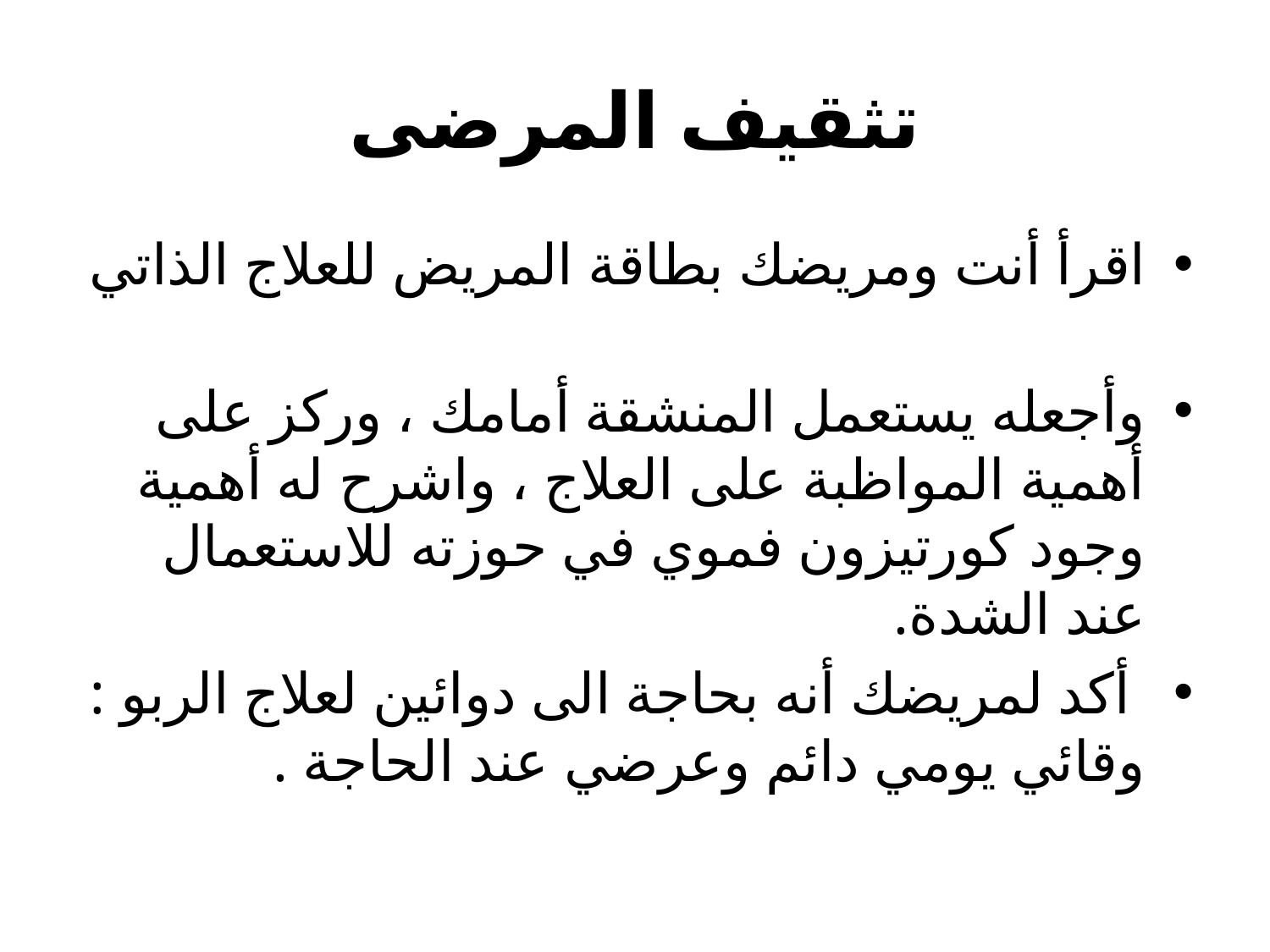

# تثقيف المرضى
اقرأ أنت ومريضك بطاقة المريض للعلاج الذاتي
وأجعله يستعمل المنشقة أمامك ، وركز على أهمية المواظبة على العلاج ، واشرح له أهمية وجود كورتيزون فموي في حوزته للاستعمال عند الشدة.
 أكد لمريضك أنه بحاجة الى دوائين لعلاج الربو : وقائي يومي دائم وعرضي عند الحاجة .